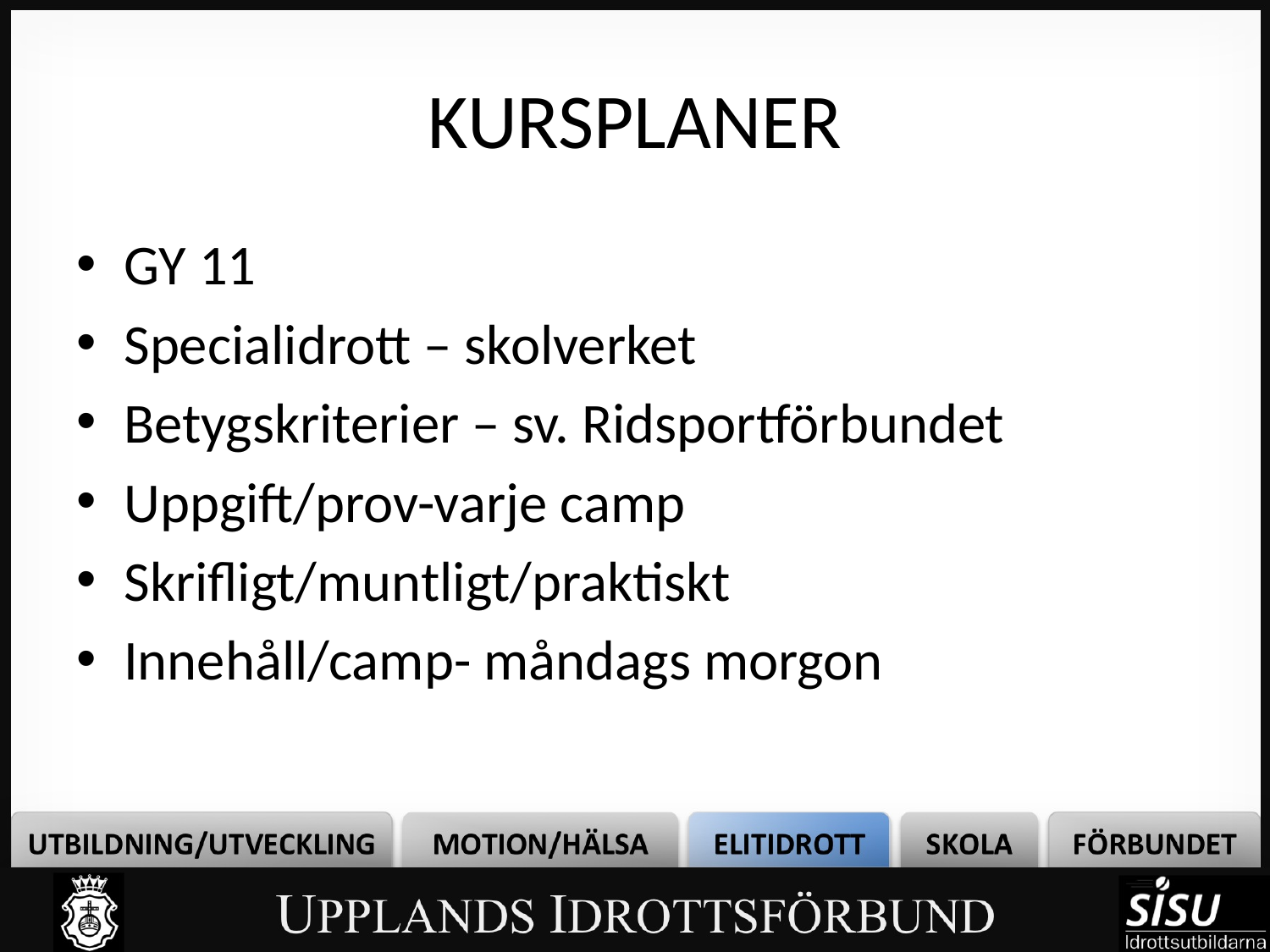

# KURSPLANER
GY 11
Specialidrott – skolverket
Betygskriterier – sv. Ridsportförbundet
Uppgift/prov-varje camp
Skrifligt/muntligt/praktiskt
Innehåll/camp- måndags morgon